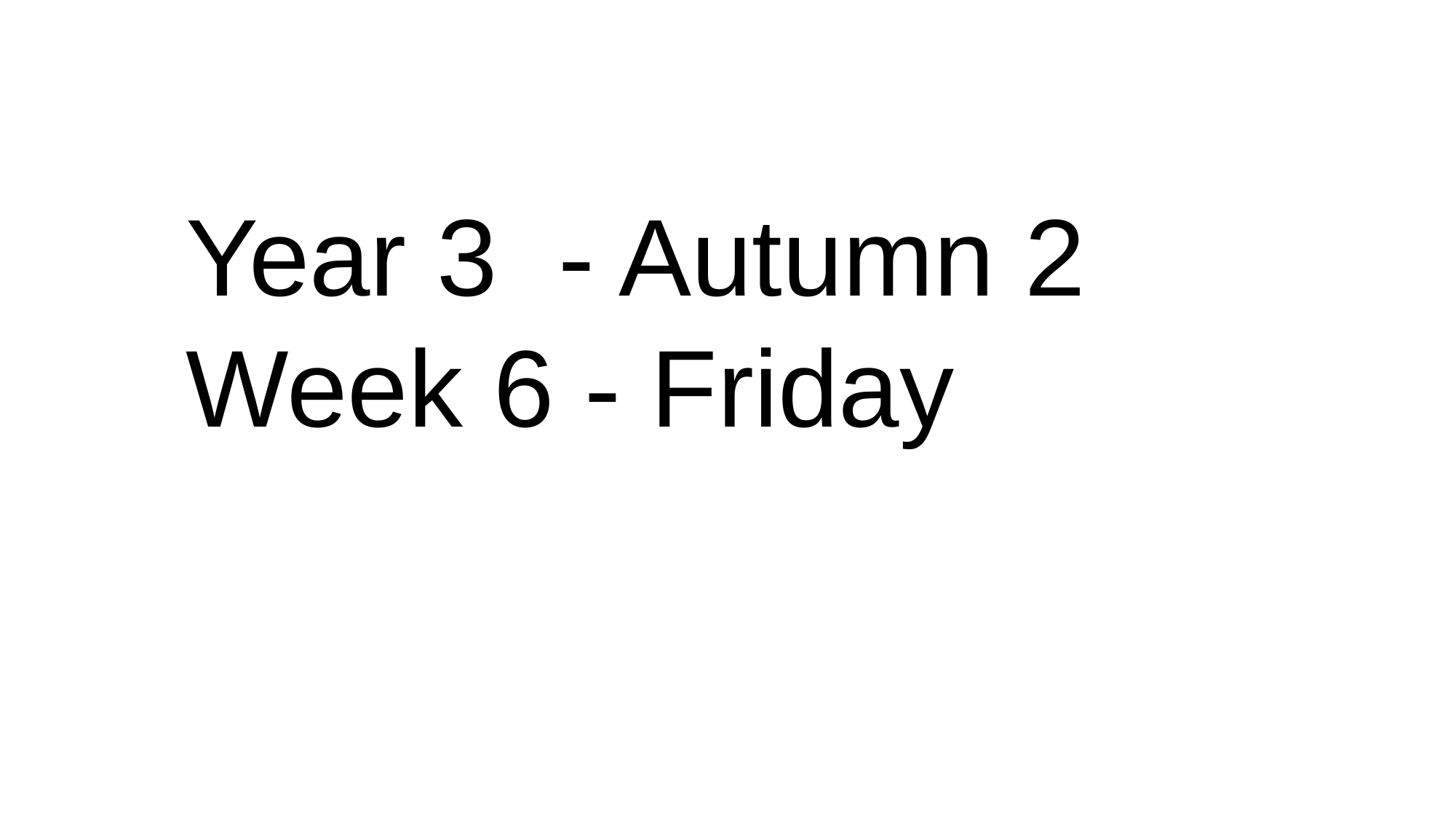

Year 3  - Autumn 2
Week 6 - Friday